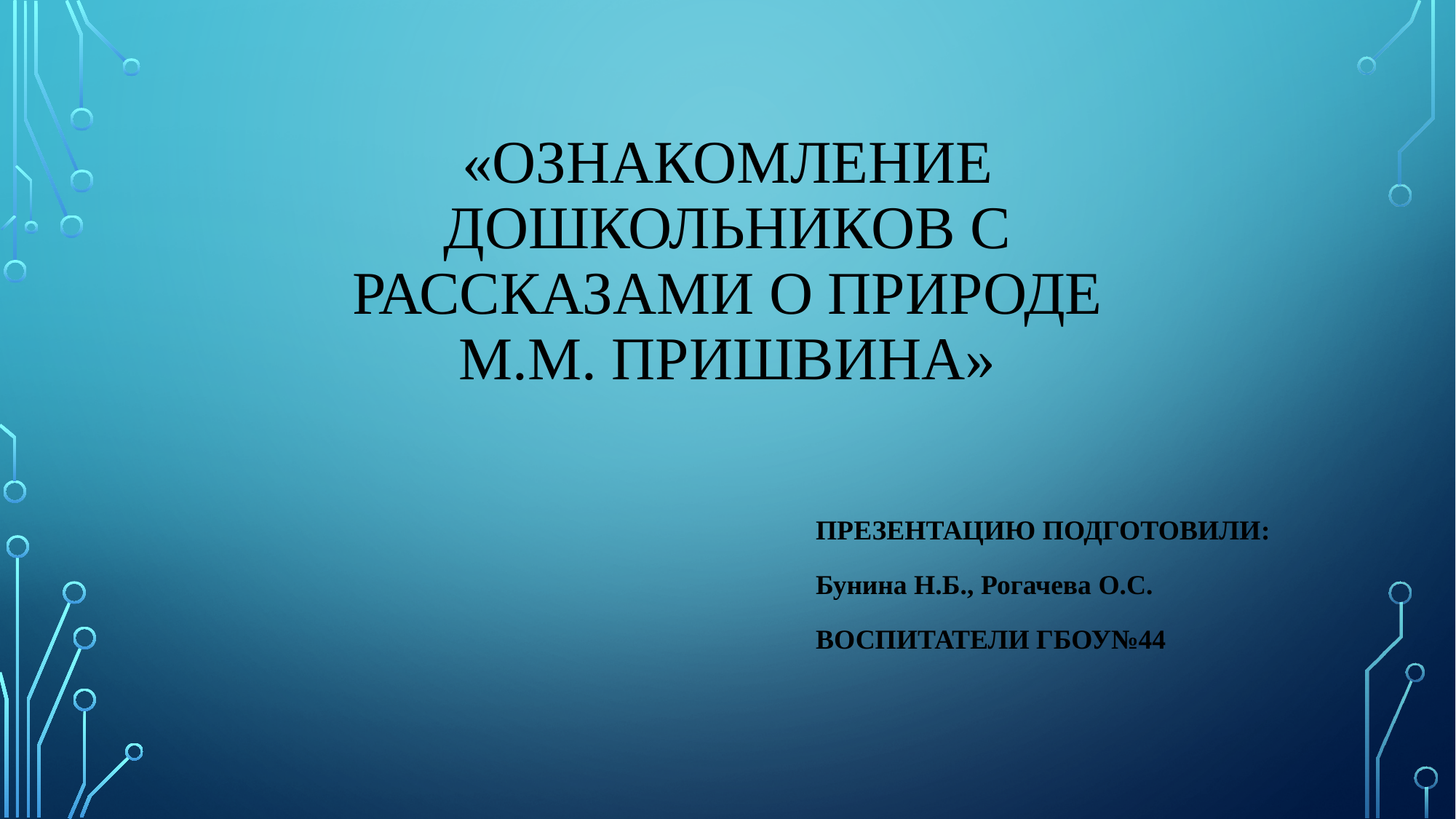

# «ОЗНАКОМЛЕНИЕ ДОШКОЛЬНИКОВ С РАССКАЗАМИ О ПРИРОДЕ М.М. ПРИШВИНА»
ПРЕЗЕНТАЦИЮ ПОДГОТОВИЛИ:
Бунина Н.Б., Рогачева О.С.
ВОСПИТАТЕЛИ ГБОУ№44